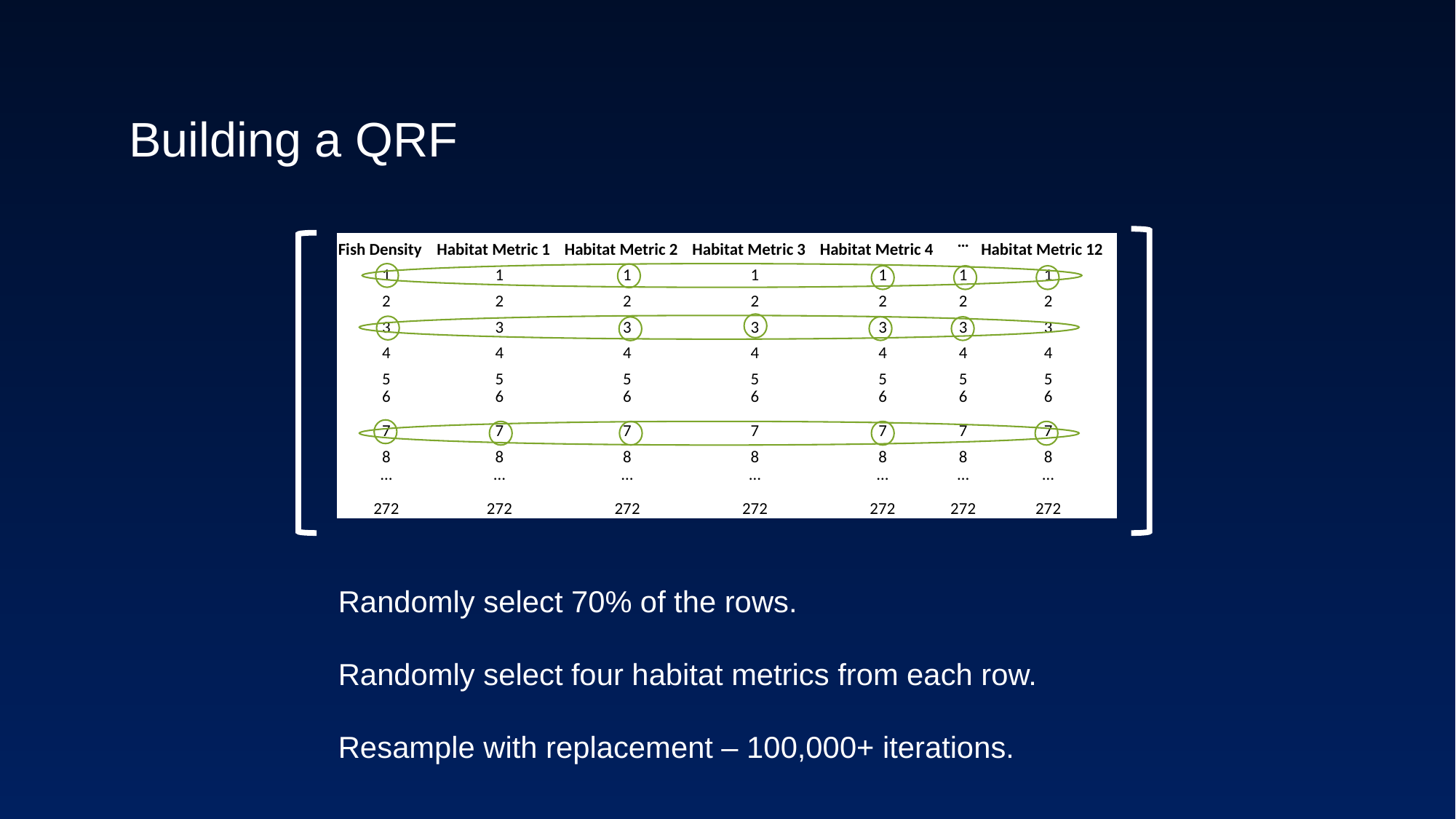

Building a QRF

| Fish Density | Habitat Metric 1 | Habitat Metric 2 | Habitat Metric 3 | Habitat Metric 4 | … | Habitat Metric 12 |
| --- | --- | --- | --- | --- | --- | --- |
| 1 | 1 | 1 | 1 | 1 | 1 | 1 |
| 2 | 2 | 2 | 2 | 2 | 2 | 2 |
| 3 | 3 | 3 | 3 | 3 | 3 | 3 |
| 4 | 4 | 4 | 4 | 4 | 4 | 4 |
| 5 | 5 | 5 | 5 | 5 | 5 | 5 |
| 6 | 6 | 6 | 6 | 6 | 6 | 6 |
| 7 | 7 | 7 | 7 | 7 | 7 | 7 |
| 8 | 8 | 8 | 8 | 8 | 8 | 8 |
| … | … | … | … | … | … | … |
| 272 | 272 | 272 | 272 | 272 | 272 | 272 |

Randomly select 70% of the rows.

Randomly select four habitat metrics from each row.

Resample with replacement – 100,000+ iterations.